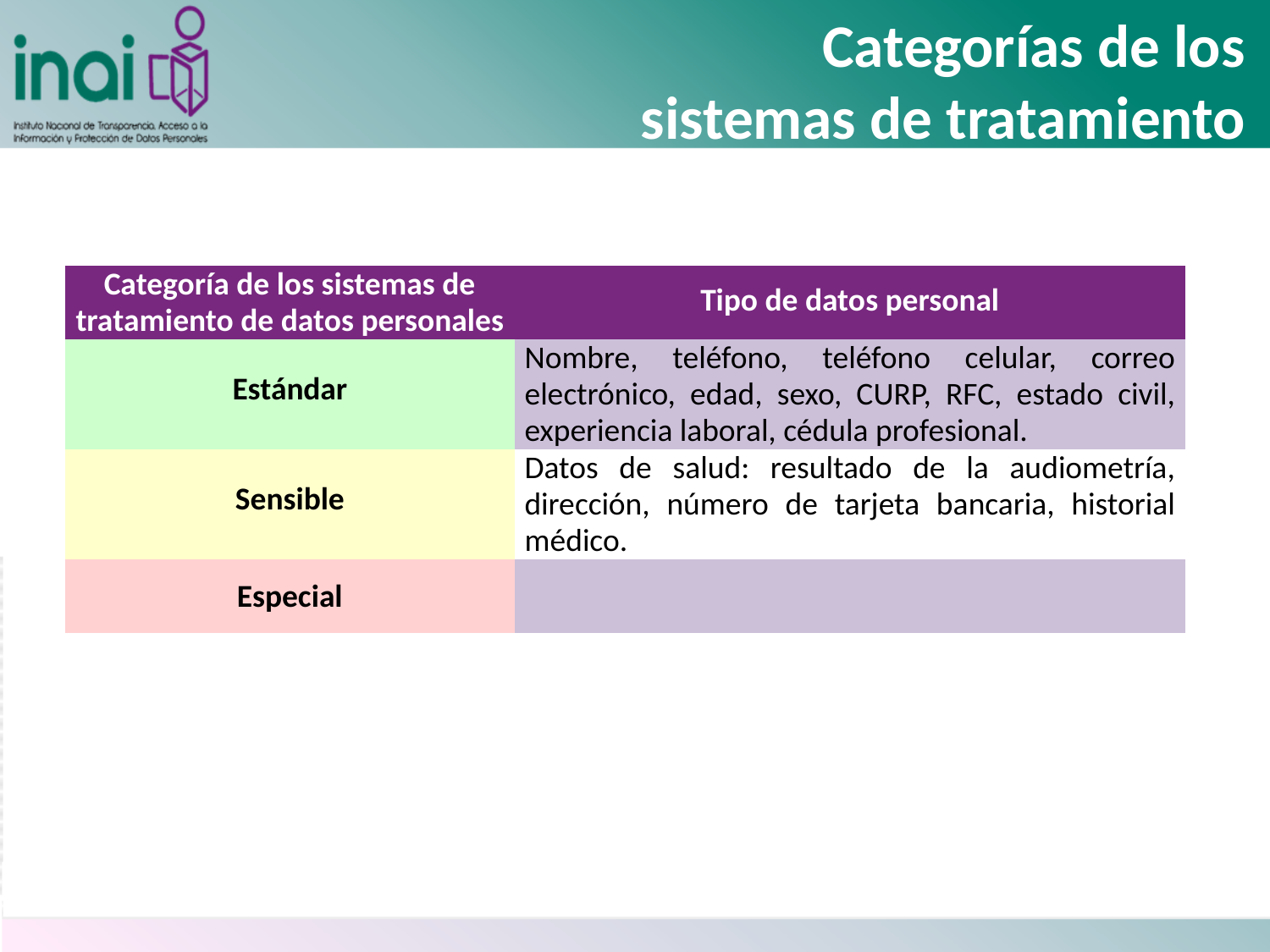

# Categorías de los sistemas de tratamiento
| Categoría de los sistemas de tratamiento de datos personales | Tipo de datos personal |
| --- | --- |
| Estándar | Nombre, teléfono, teléfono celular, correo electrónico, edad, sexo, CURP, RFC, estado civil, experiencia laboral, cédula profesional. |
| Sensible | Datos de salud: resultado de la audiometría, dirección, número de tarjeta bancaria, historial médico. |
| Especial |  |